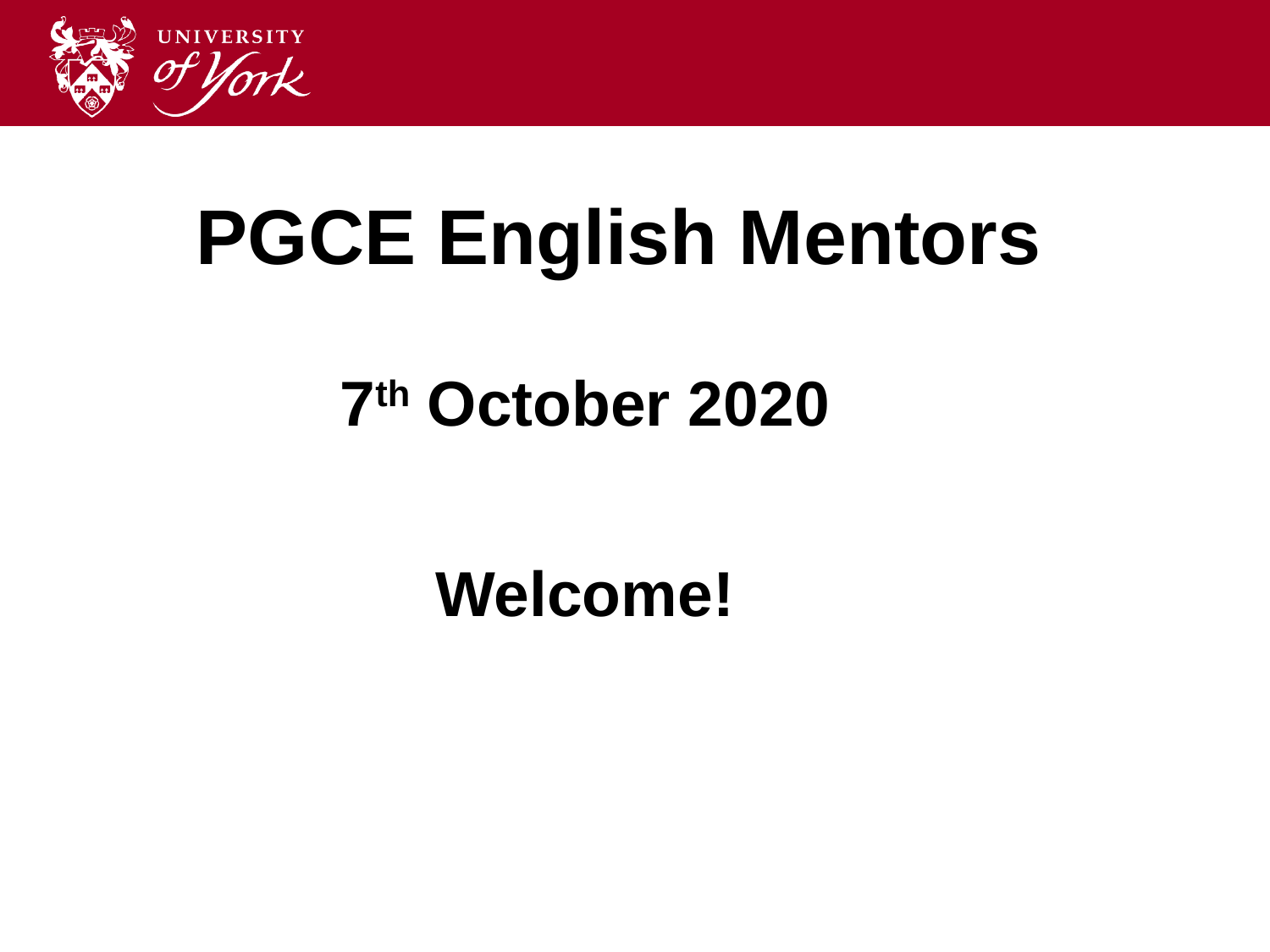

# PGCE English Mentors
7th October 2020

Welcome!